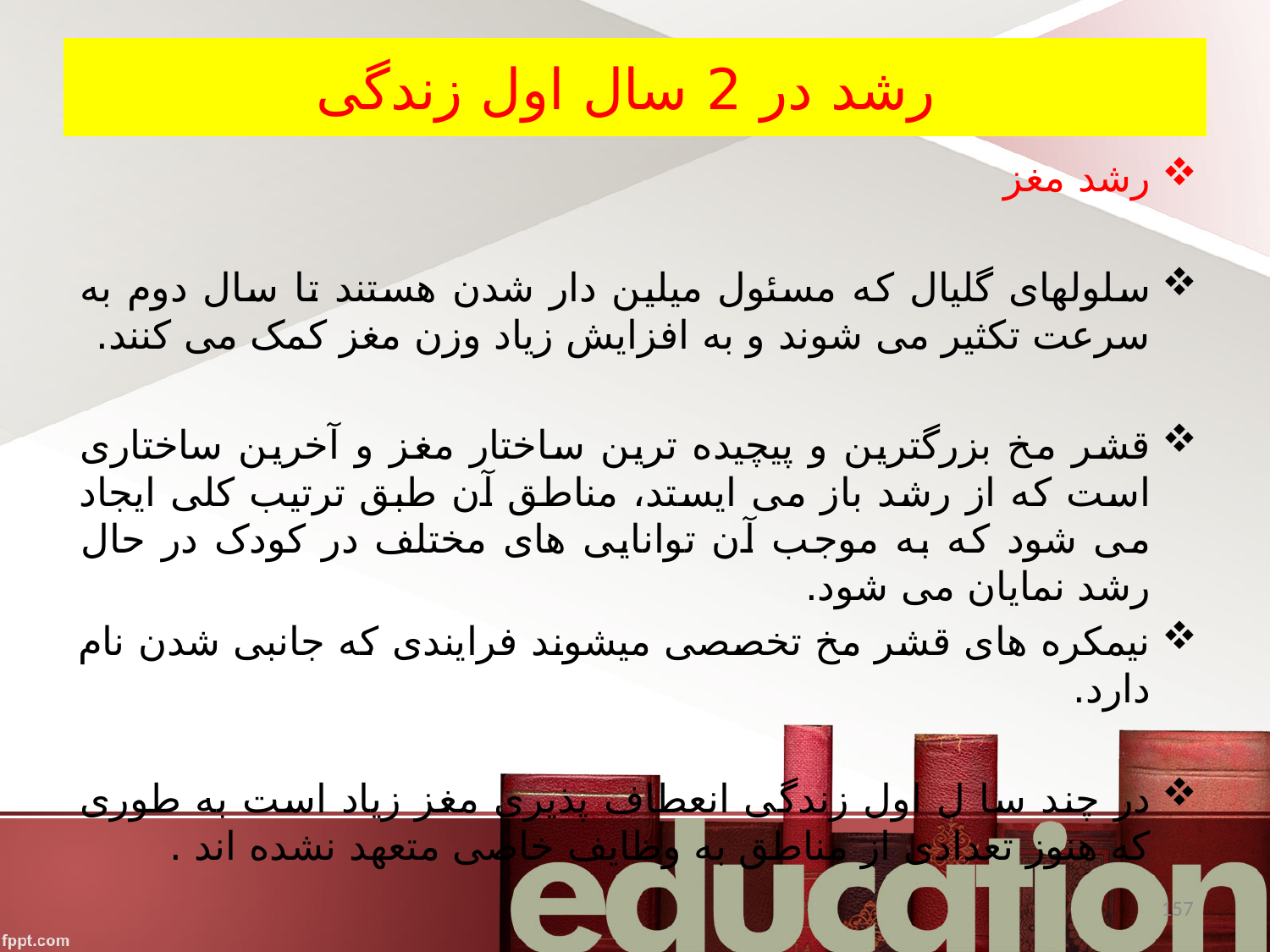

# رشد در 2 سال اول زندگی
رشد مغز

سلولهای گلیال که مسئول میلین دار شدن هستند تا سال دوم به سرعت تکثیر می شوند و به افزایش زیاد وزن مغز کمک می کنند.

قشر مخ بزرگترین و پیچیده ترین ساختار مغز و آخرین ساختاری است که از رشد باز می ایستد، مناطق آن طبق ترتیب کلی ایجاد می شود که به موجب آن توانایی های مختلف در کودک در حال رشد نمایان می شود.
نیمکره های قشر مخ تخصصی میشوند فرایندی که جانبی شدن نام دارد.

در چند سا ل اول زندگی انعطاف پذیری مغز زیاد است به طوری که هنوز تعدادی از مناطق به وظایف خاصی متعهد نشده اند .
157